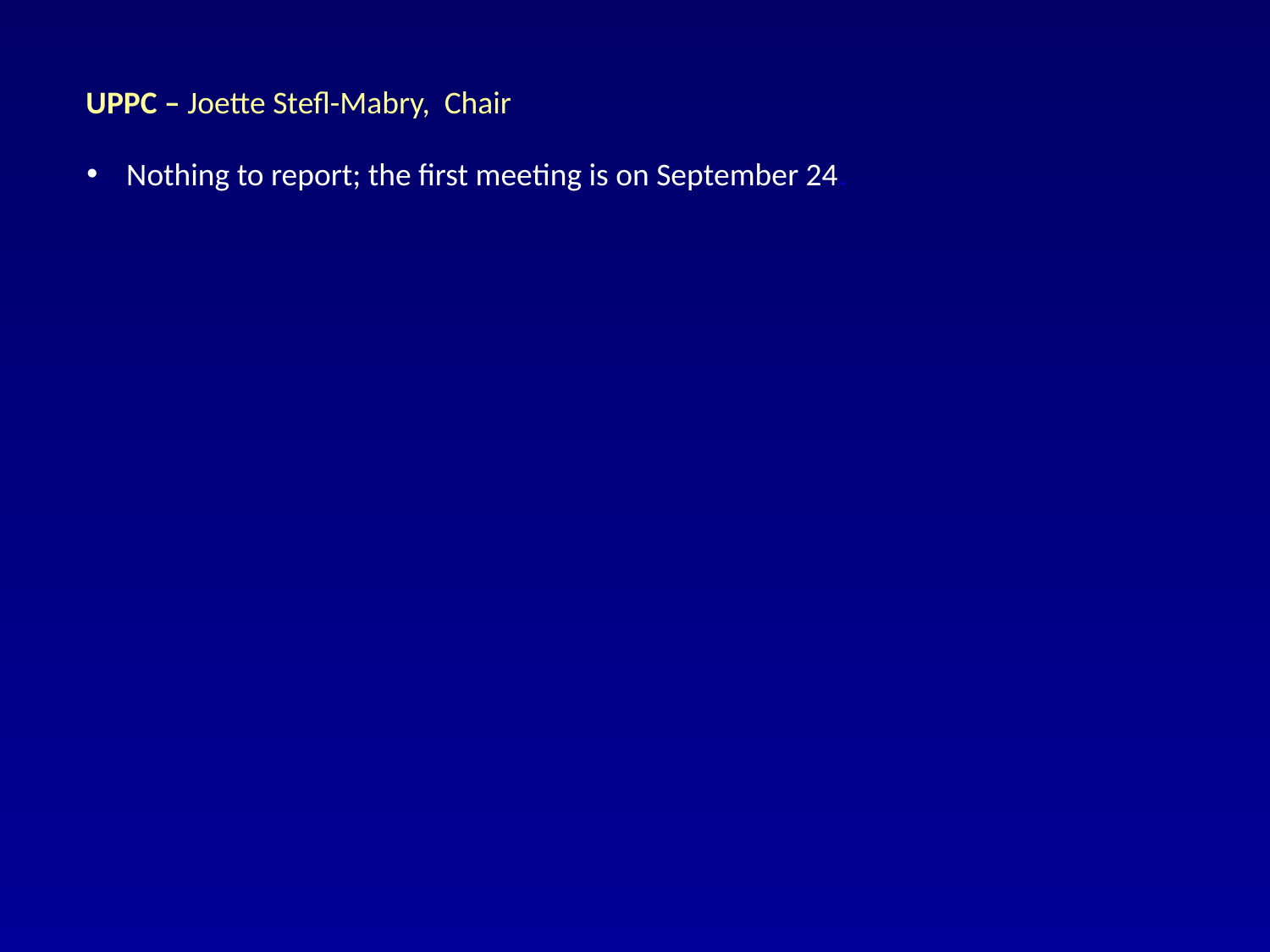

UPPC – Joette Stefl-Mabry,  Chair
Nothing to report; the first meeting is on September 24.